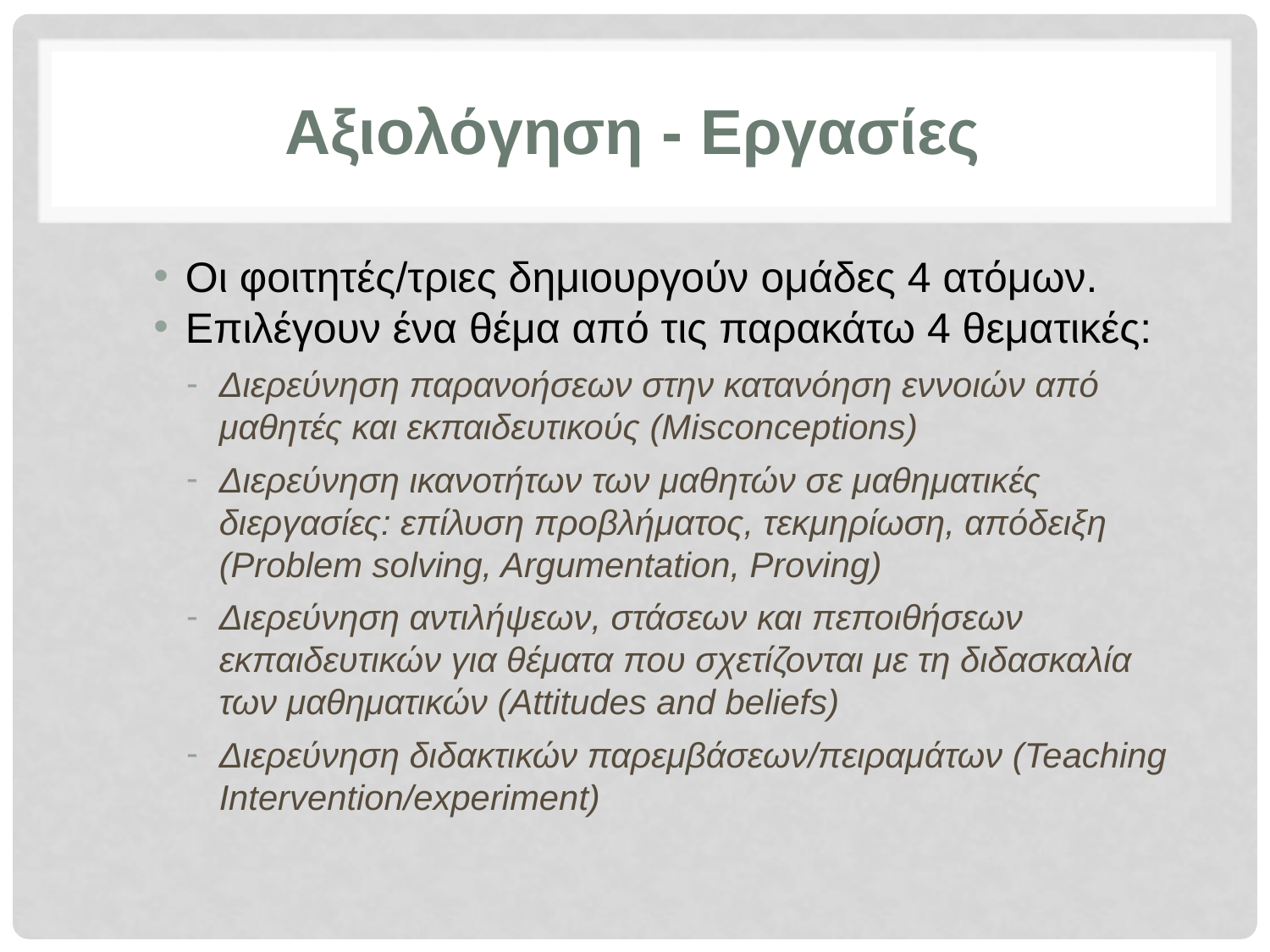

# Αξιολόγηση - Εργασίες
Οι φοιτητές/τριες δημιουργούν ομάδες 4 ατόμων.
Επιλέγουν ένα θέμα από τις παρακάτω 4 θεματικές:
Διερεύνηση παρανοήσεων στην κατανόηση εννοιών από μαθητές και εκπαιδευτικούς (Μisconceptions)
Διερεύνηση ικανοτήτων των μαθητών σε μαθηματικές διεργασίες: επίλυση προβλήματος, τεκμηρίωση, απόδειξη (Problem solving, Argumentation, Proving)
Διερεύνηση αντιλήψεων, στάσεων και πεποιθήσεων εκπαιδευτικών για θέματα που σχετίζονται με τη διδασκαλία των μαθηματικών (Attitudes and beliefs)
Διερεύνηση διδακτικών παρεμβάσεων/πειραμάτων (Teaching Intervention/experiment)